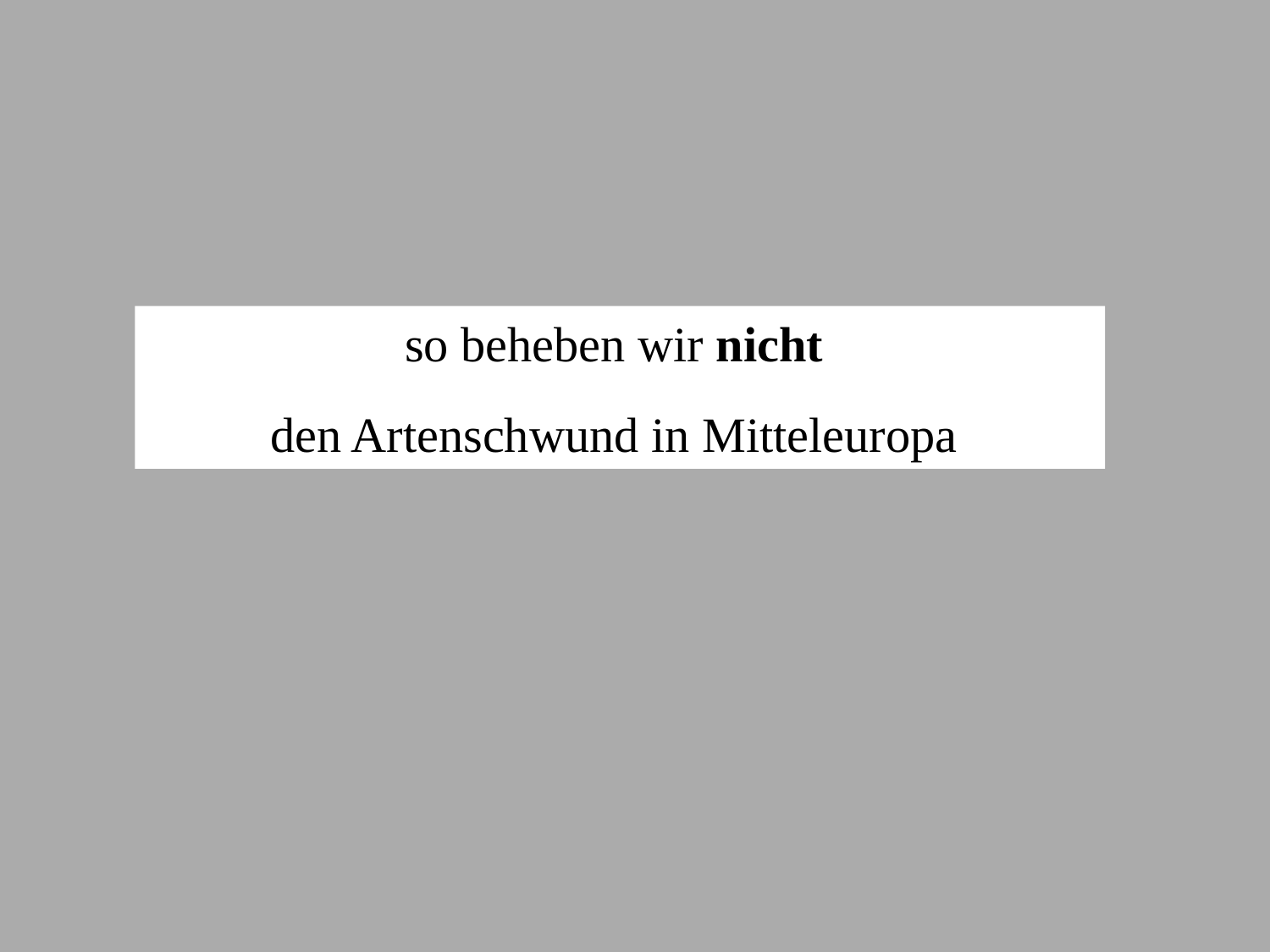

so beheben wir nicht
den Artenschwund in Mitteleuropa